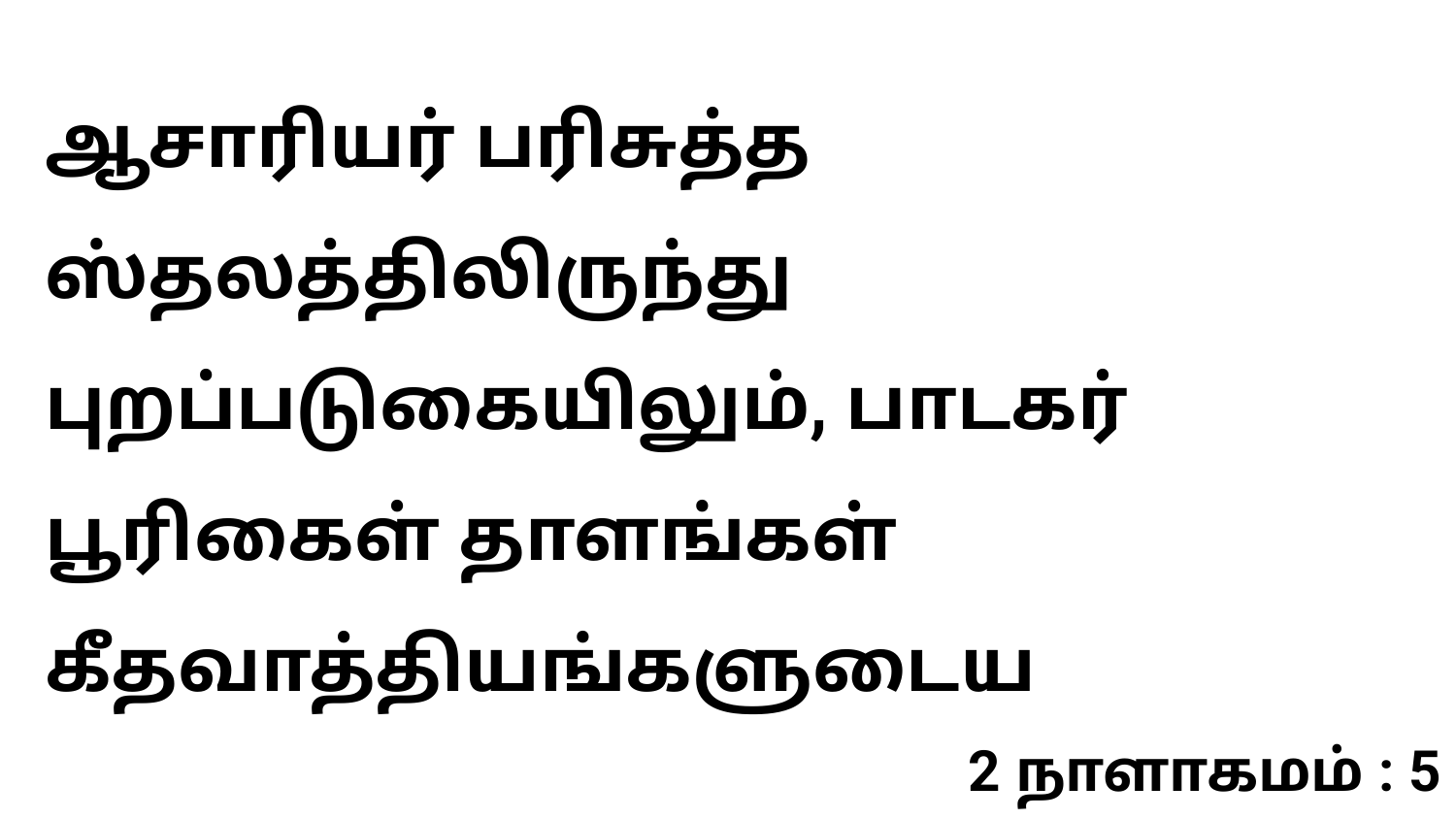

ஆசாரியர் பரிசுத்த ஸ்தலத்திலிருந்து புறப்படுகையிலும், பாடகர் பூரிகைள் தாளங்கள் கீதவாத்தியங்களுடைய
2 நாளாகமம் : 5